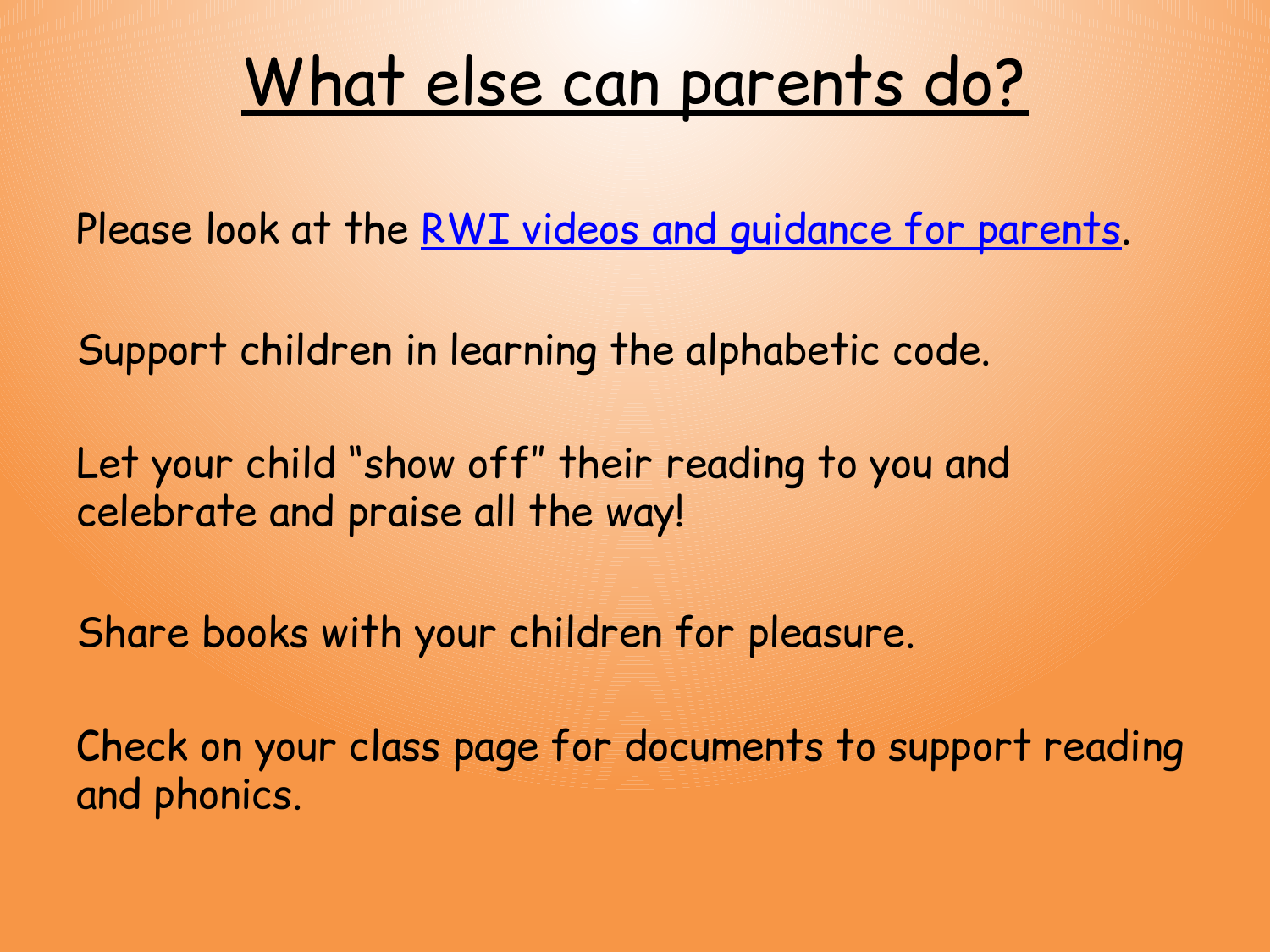

# What else can parents do?
Please look at the RWI videos and guidance for parents.

Support children in learning the alphabetic code.

Let your child “show off” their reading to you and celebrate and praise all the way!

Share books with your children for pleasure.

Check on your class page for documents to support reading and phonics.